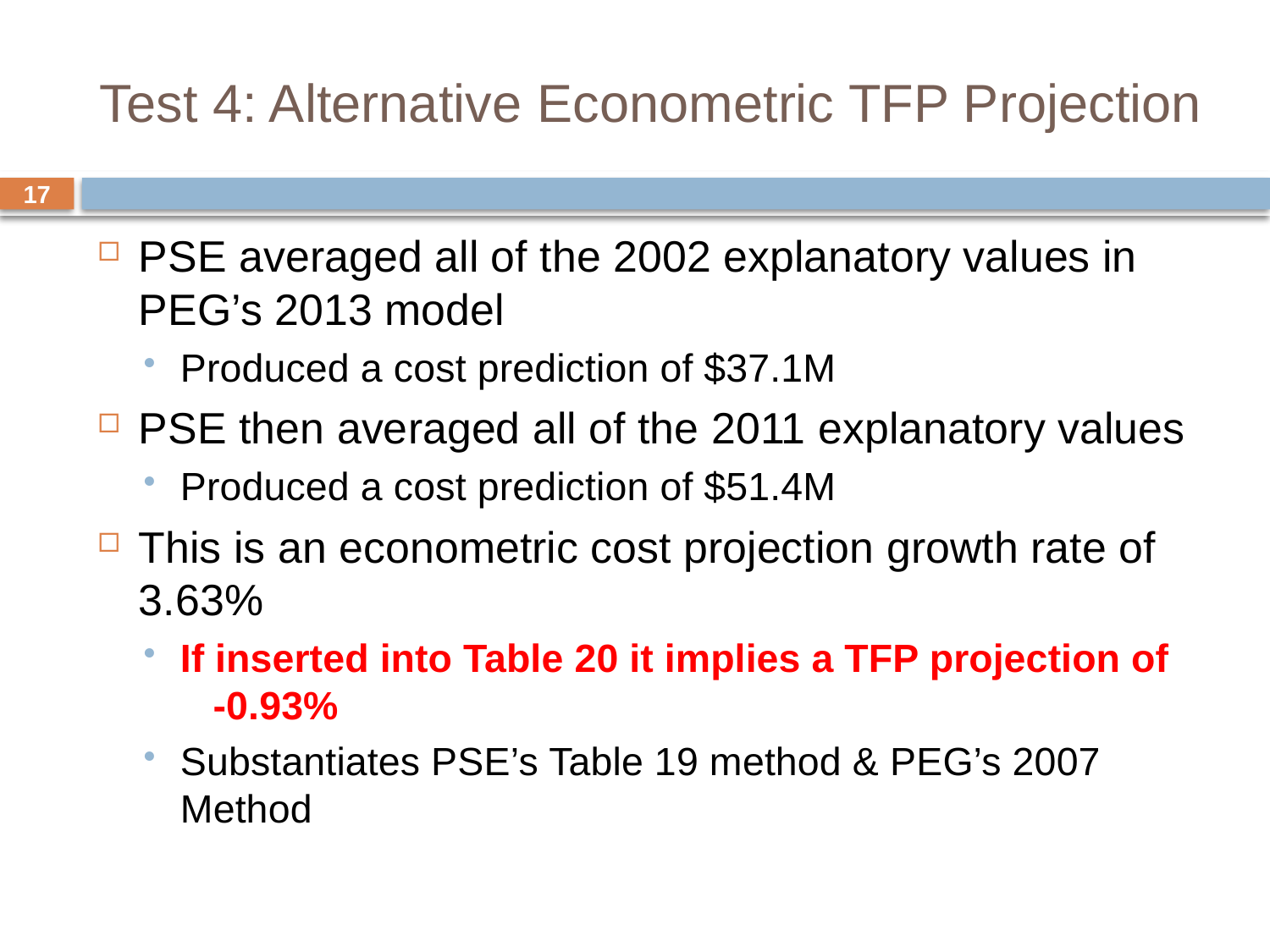

# Test 4: Alternative Econometric TFP Projection
17
PSE averaged all of the 2002 explanatory values in PEG’s 2013 model
Produced a cost prediction of $37.1M
PSE then averaged all of the 2011 explanatory values
Produced a cost prediction of $51.4M
This is an econometric cost projection growth rate of 3.63%
If inserted into Table 20 it implies a TFP projection of       -0.93%
Substantiates PSE’s Table 19 method & PEG’s 2007 Method